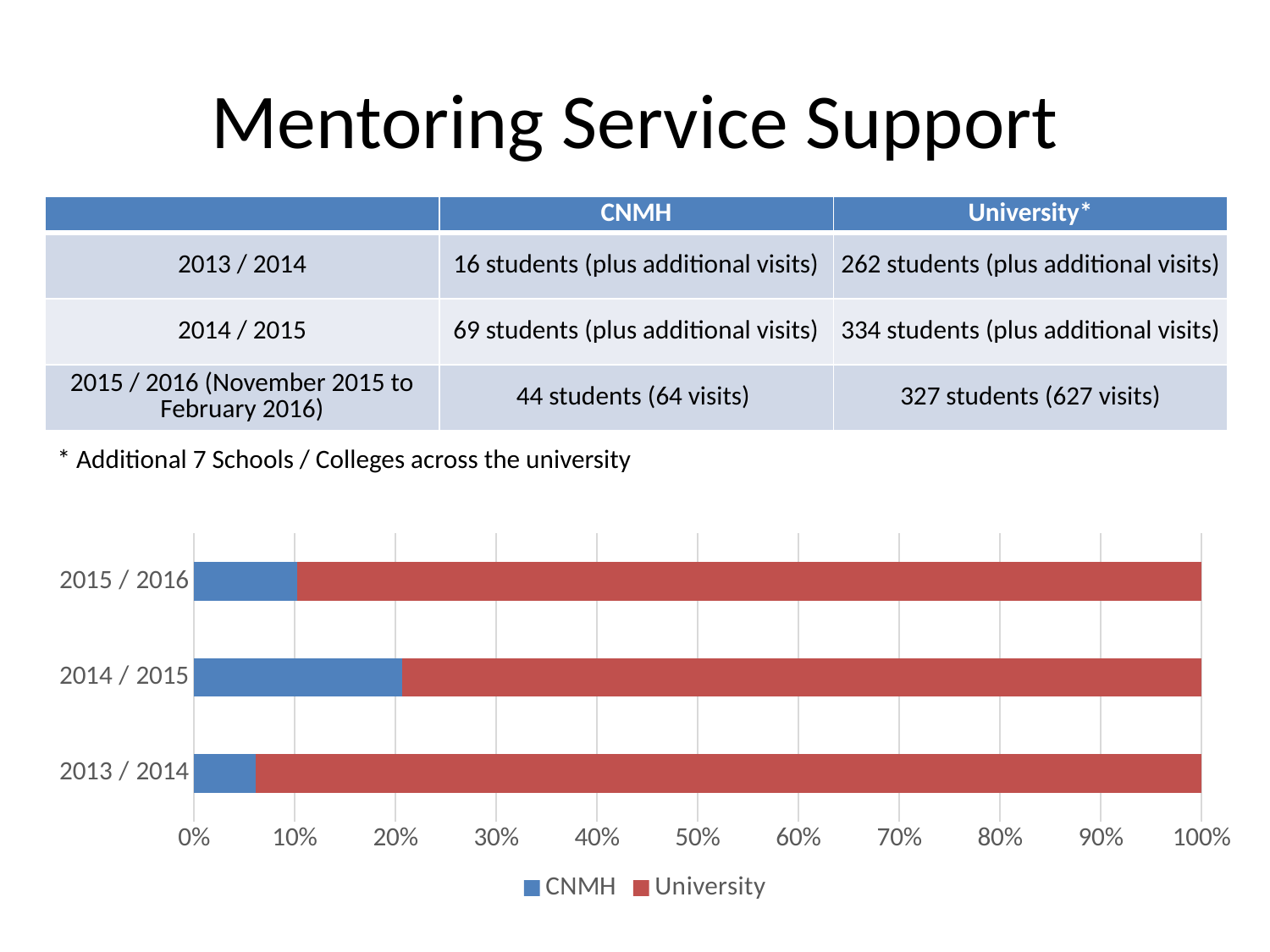

# Mentoring Service Support
|  | CNMH | University\* |
| --- | --- | --- |
| 2013 / 2014 | 16 students (plus additional visits) | 262 students (plus additional visits) |
| 2014 / 2015 | 69 students (plus additional visits) | 334 students (plus additional visits) |
| 2015 / 2016 (November 2015 to February 2016) | 44 students (64 visits) | 327 students (627 visits) |
* Additional 7 Schools / Colleges across the university

### Chart

| Category | CNMH | University |
|---|---|---|
| 2013 / 2014 | 16.0 | 246.0 |
| 2014 / 2015 | 69.0 | 265.0 |
| 2015 / 2016 | 64.0 | 563.0 |